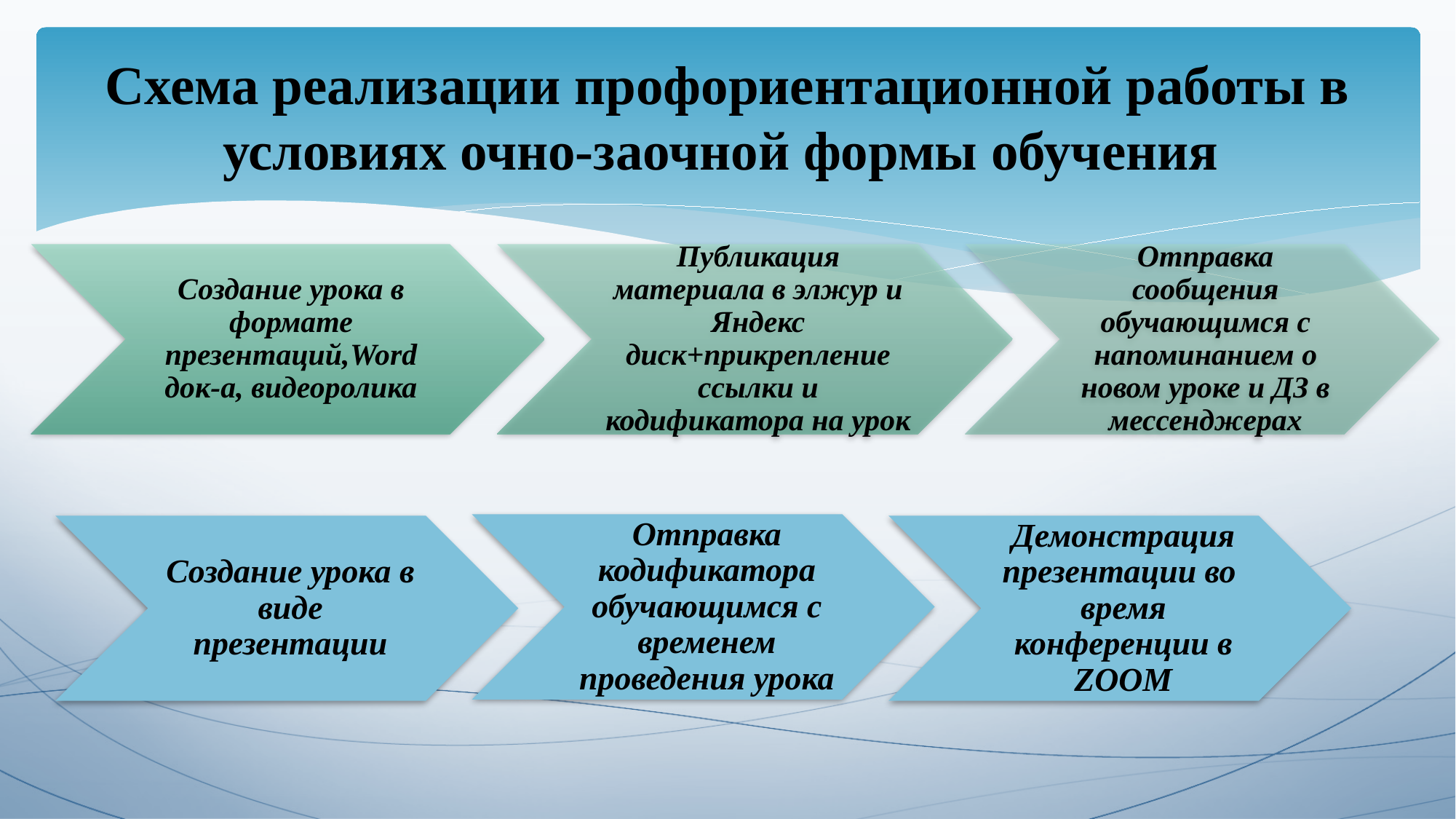

# Схема реализации профориентационной работы в условиях очно-заочной формы обучения
Создание урока в формате презентаций,Word док-а, видеоролика
Публикация материала в элжур и Яндекс диск+прикрепление ссылки и кодификатора на урок
Отправка сообщения обучающимся с напоминанием о новом уроке и ДЗ в мессенджерах
Создание урока в виде презентации
Отправка кодификатора обучающимся с временем проведения урока
Демонстрация презентации во  время конференции в ZOOM